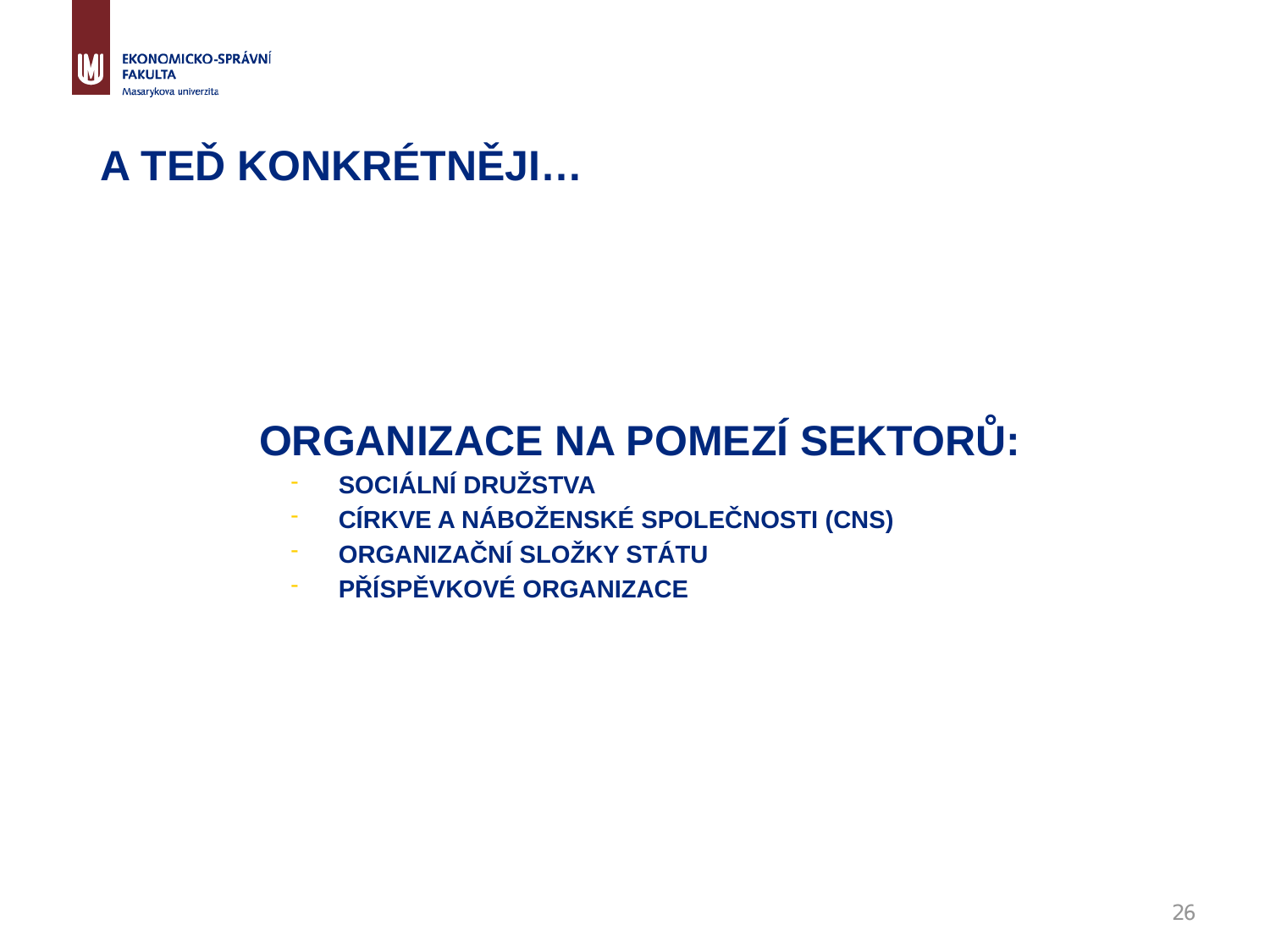

# A teď konkrétněji…

Organizace na pomezí sektorů:
Sociální družstva
Církve a náboženské společnosti (CNS)
Organizační složky státu
Příspěvkové organizace
26